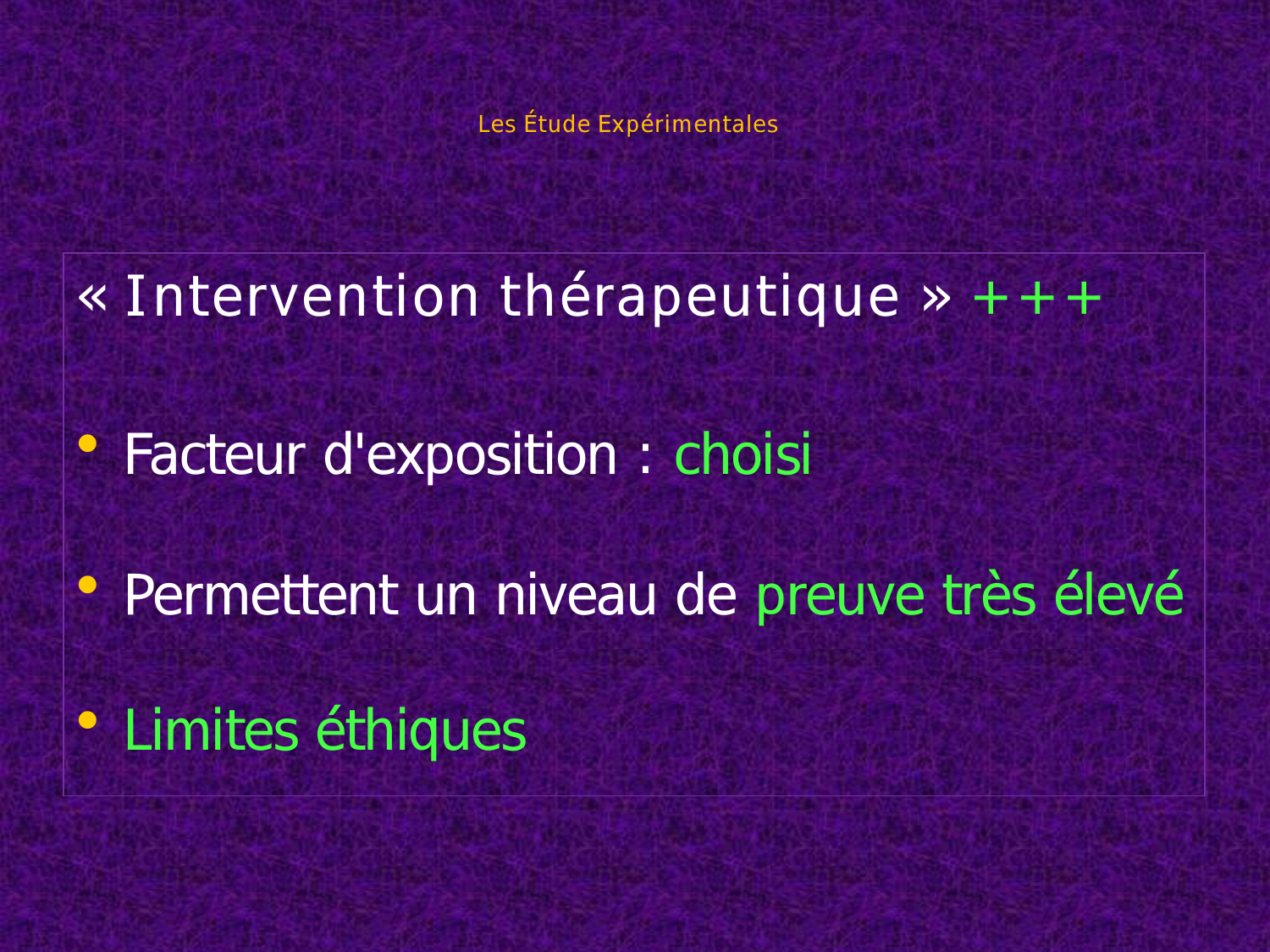

# Les Étude Expérimentales
« Intervention thérapeutique » +++

Facteur d'exposition : choisi

Permettent un niveau de preuve très élevé

Limites éthiques